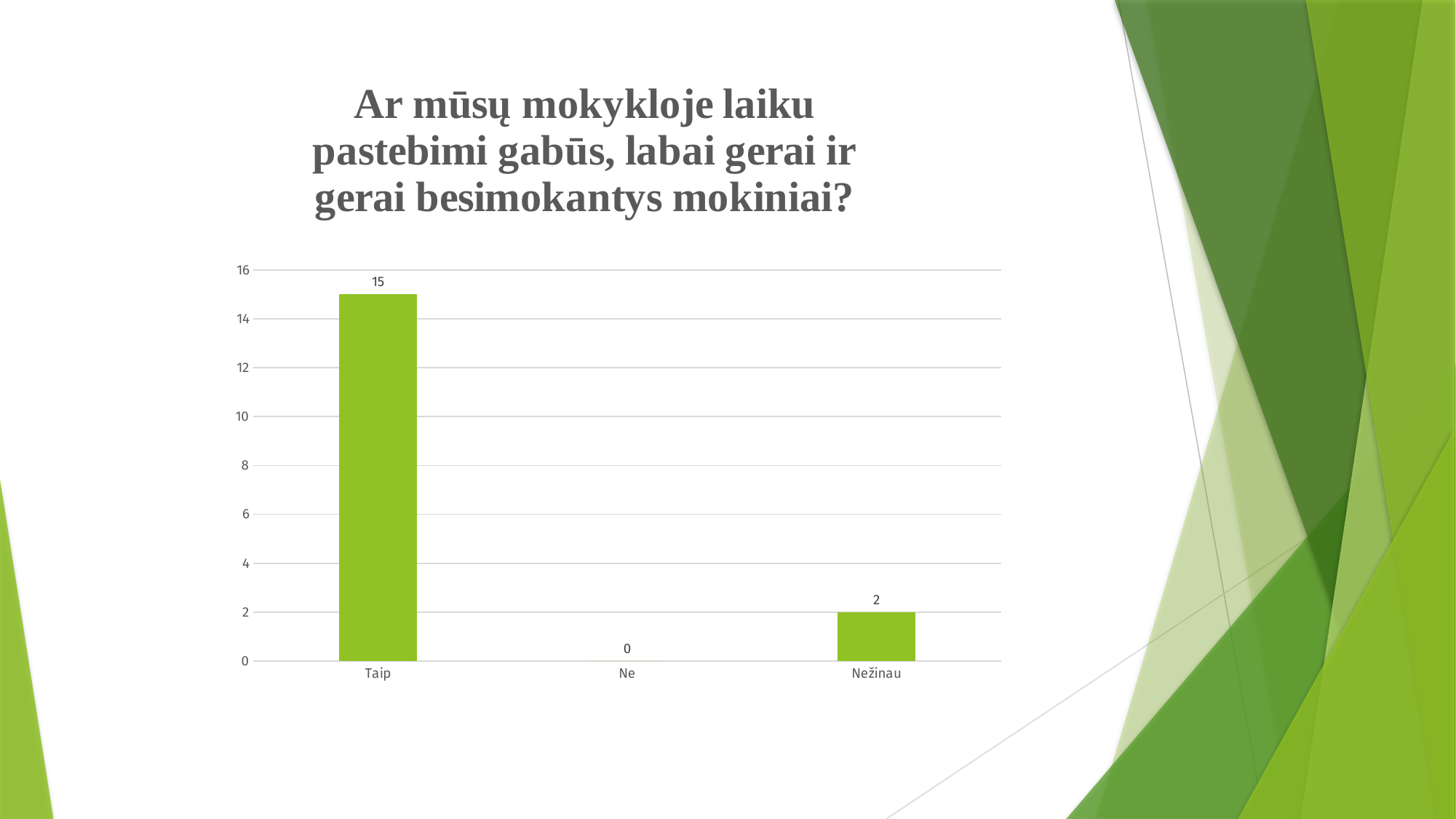

### Chart: Ar mūsų mokykloje laiku pastebimi gabūs, labai gerai ir gerai besimokantys mokiniai?

| Category |  |
|---|---|
| Taip | 15.0 |
| Ne | 0.0 |
| Nežinau | 2.0 |